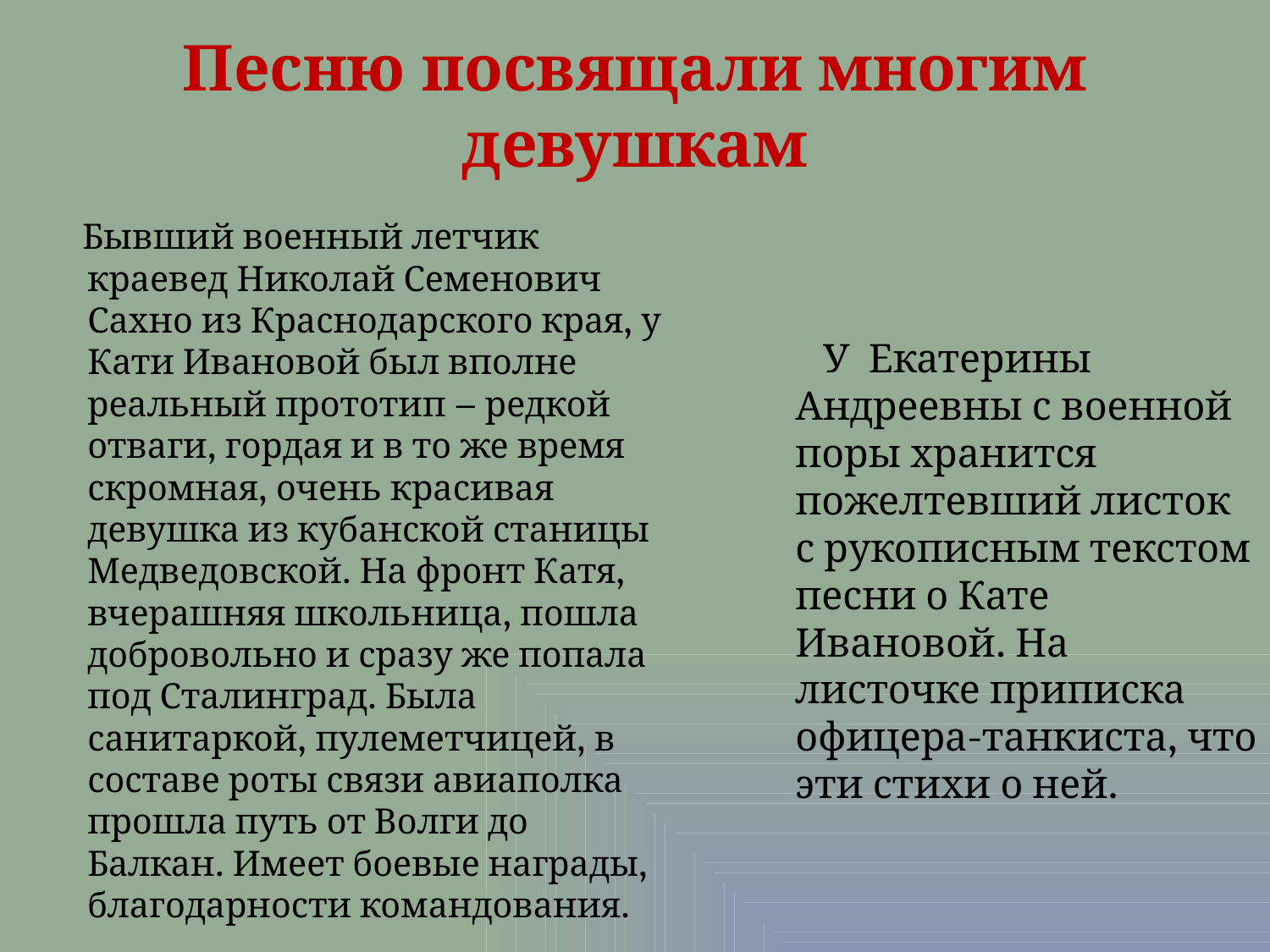

# Песню посвящали многим девушкам
       Бывший военный летчик краевед Николай Семенович Сахно из Краснодарского края, у Кати Ивановой был вполне реальный прототип – редкой отваги, гордая и в то же время скромная, очень красивая девушка из кубанской станицы Медведовской. На фронт Катя, вчерашняя школьница, пошла добровольно и сразу же попала под Сталинград. Была санитаркой, пулеметчицей, в составе роты связи авиаполка прошла путь от Волги до Балкан. Имеет боевые награды, благодарности командования.
        У  Екатерины Андреевны с военной поры хранится пожелтевший листок с рукописным текстом песни о Кате Ивановой. На листочке приписка офицера-танкиста, что эти стихи о ней.